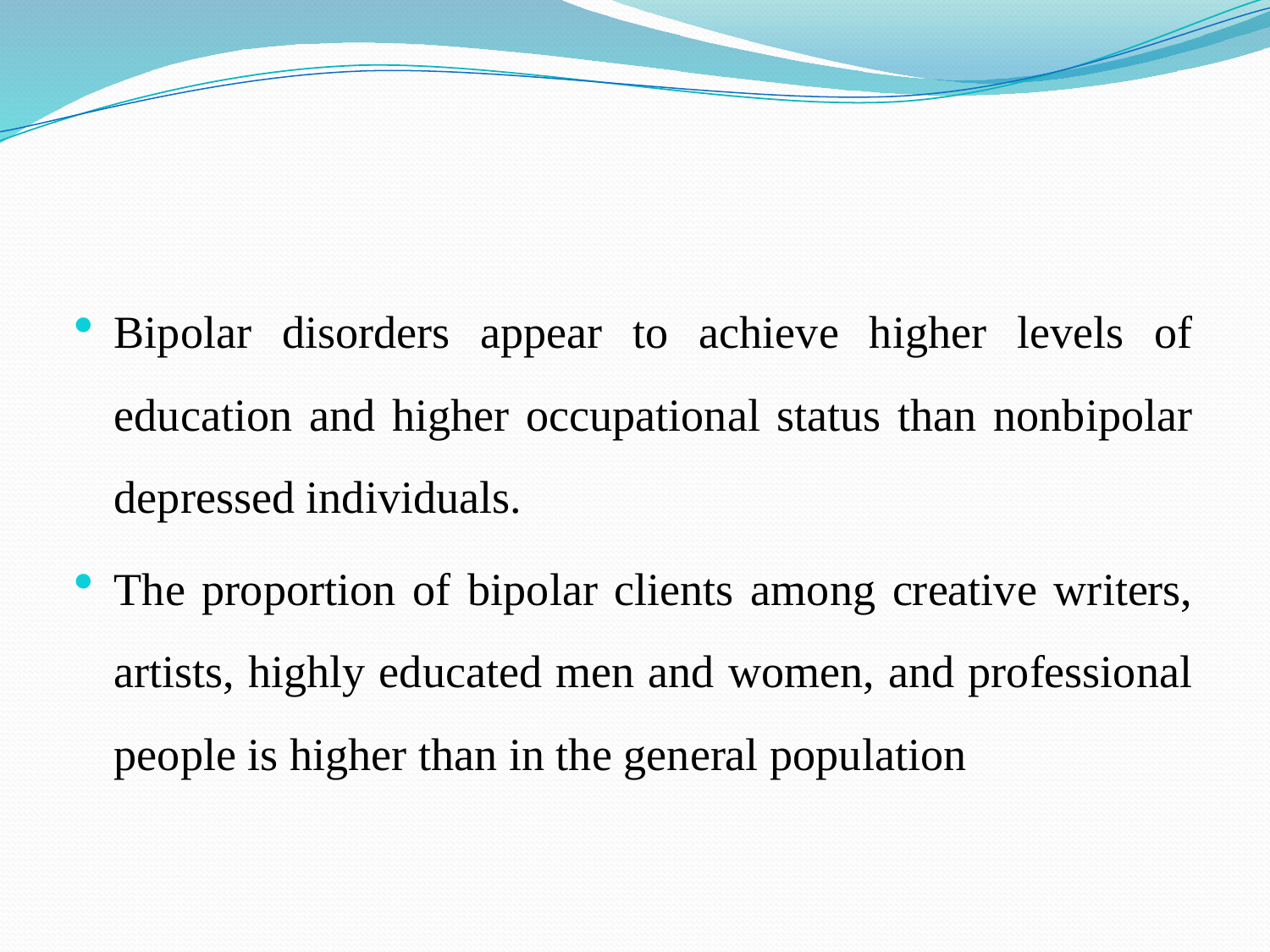

#
Bipolar disorders appear to achieve higher levels of education and higher occupational status than nonbipolar depressed individuals.
The proportion of bipolar clients among creative writers, artists, highly educated men and women, and professional people is higher than in the general population